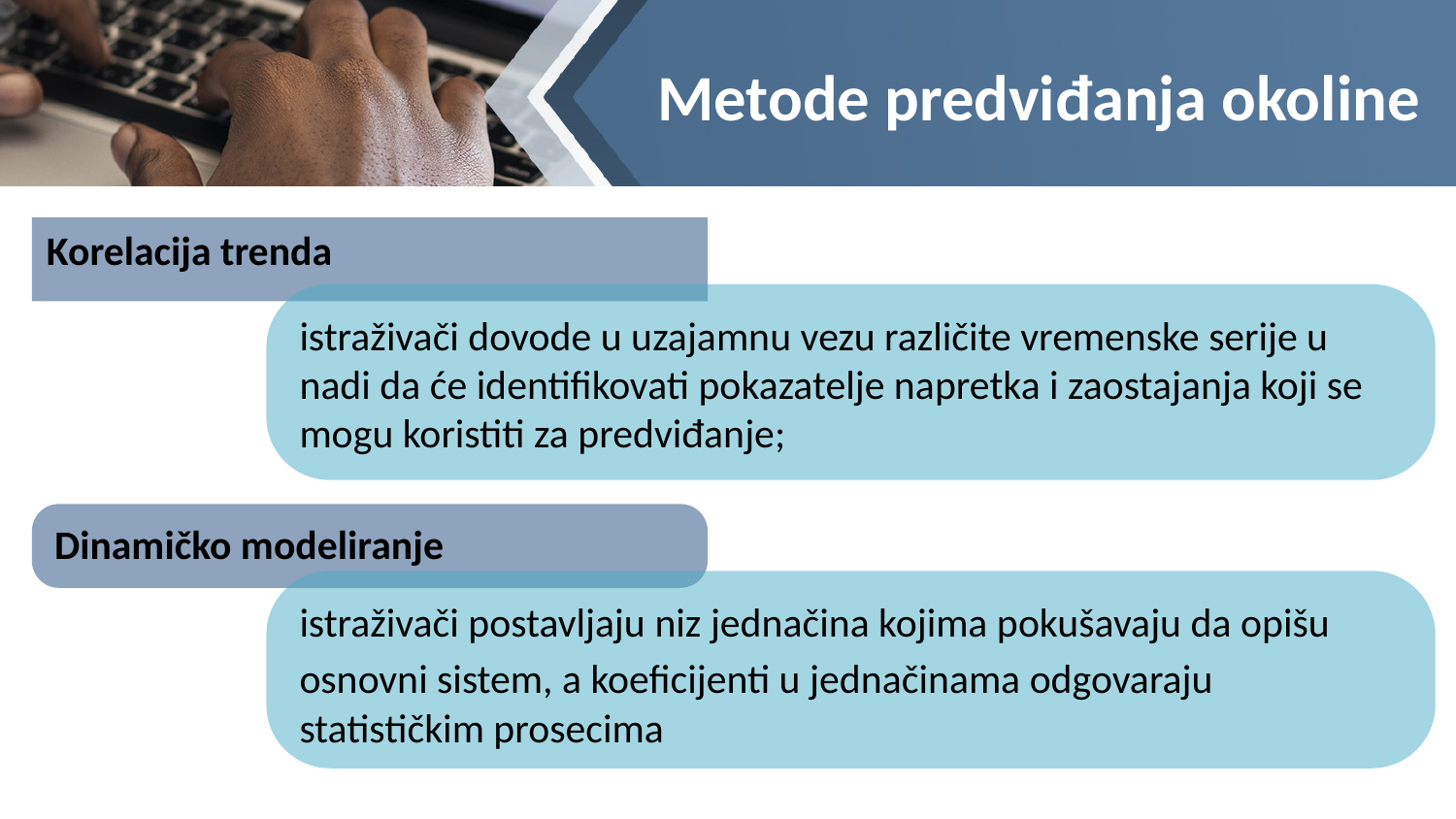

# Metode predviđanja okoline
Korelacija trenda
istraživači dovode u uzajamnu vezu različite vremenske serije u nadi da će identifikovati pokazatelje napretka i zaostajanja koji se mogu koristiti za predviđanje;
Dinamičko modeliranje
istraživači postavljaju niz jednačina kojima pokušavaju da opišu
osnovni sistem, a koeficijenti u jednačinama odgovaraju statističkim prosecima